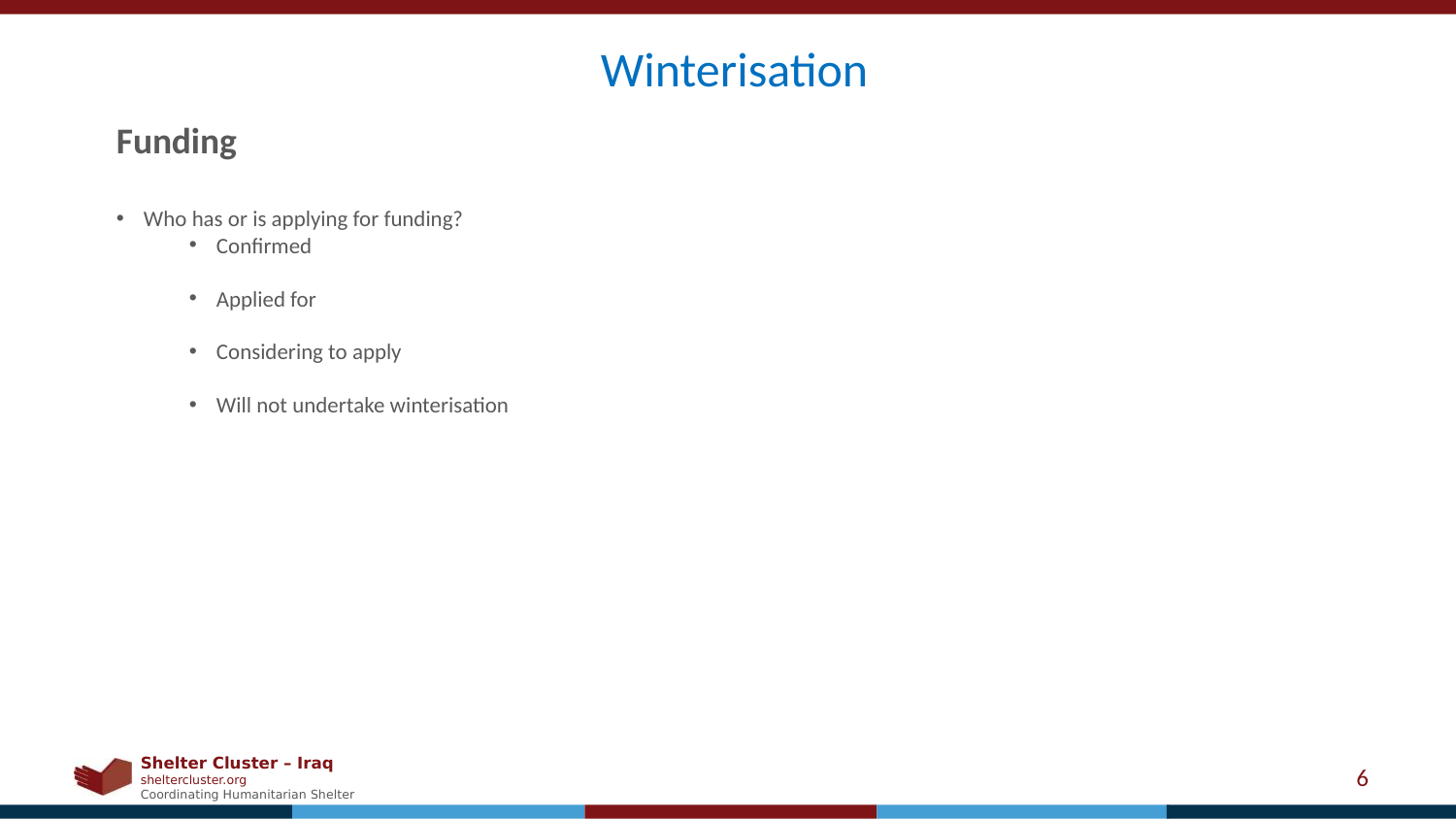

Winterisation
Funding

Who has or is applying for funding?
Confirmed

Applied for

Considering to apply

Will not undertake winterisation
6